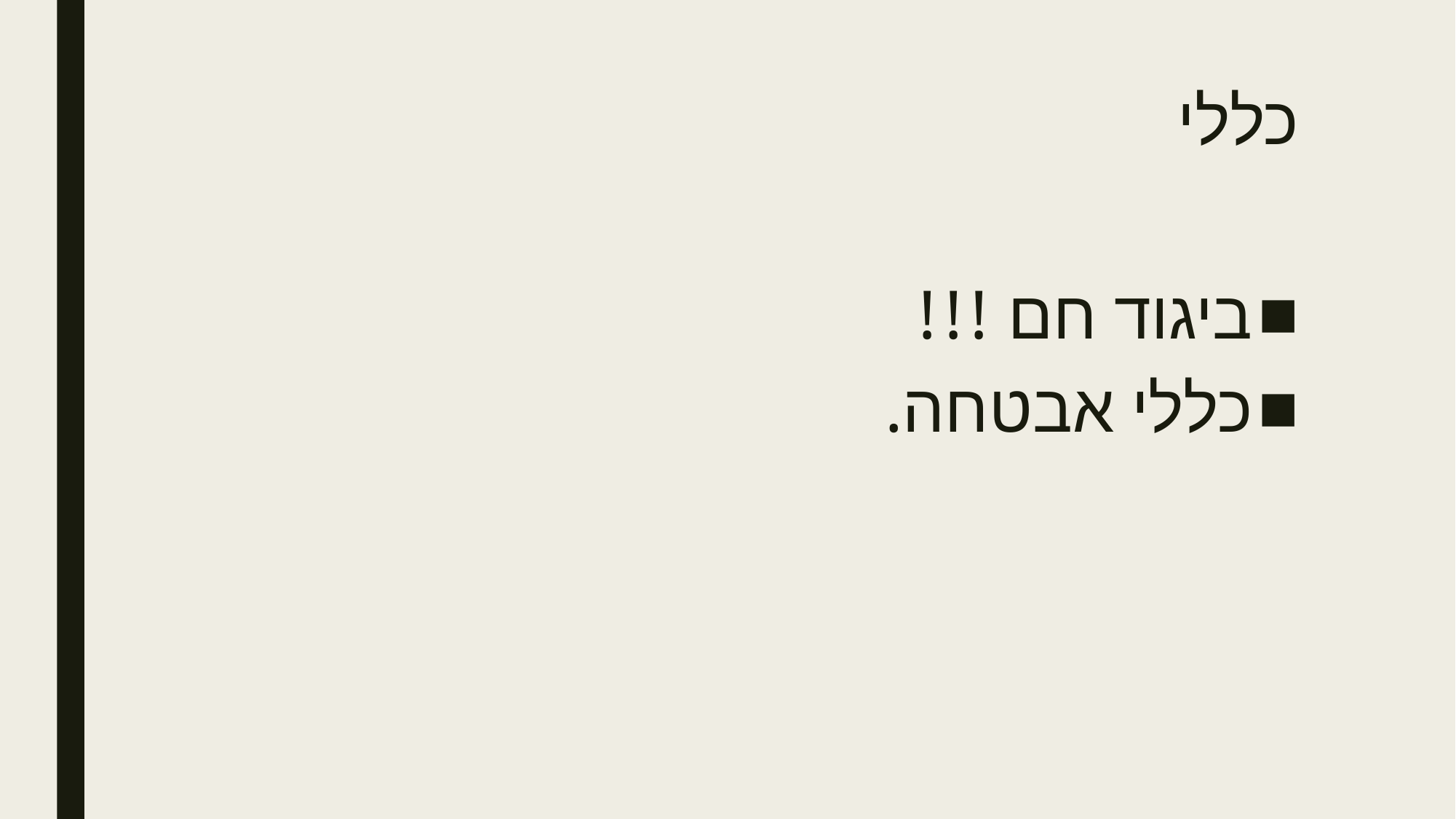

# כללי
ביגוד חם !!!
כללי אבטחה.